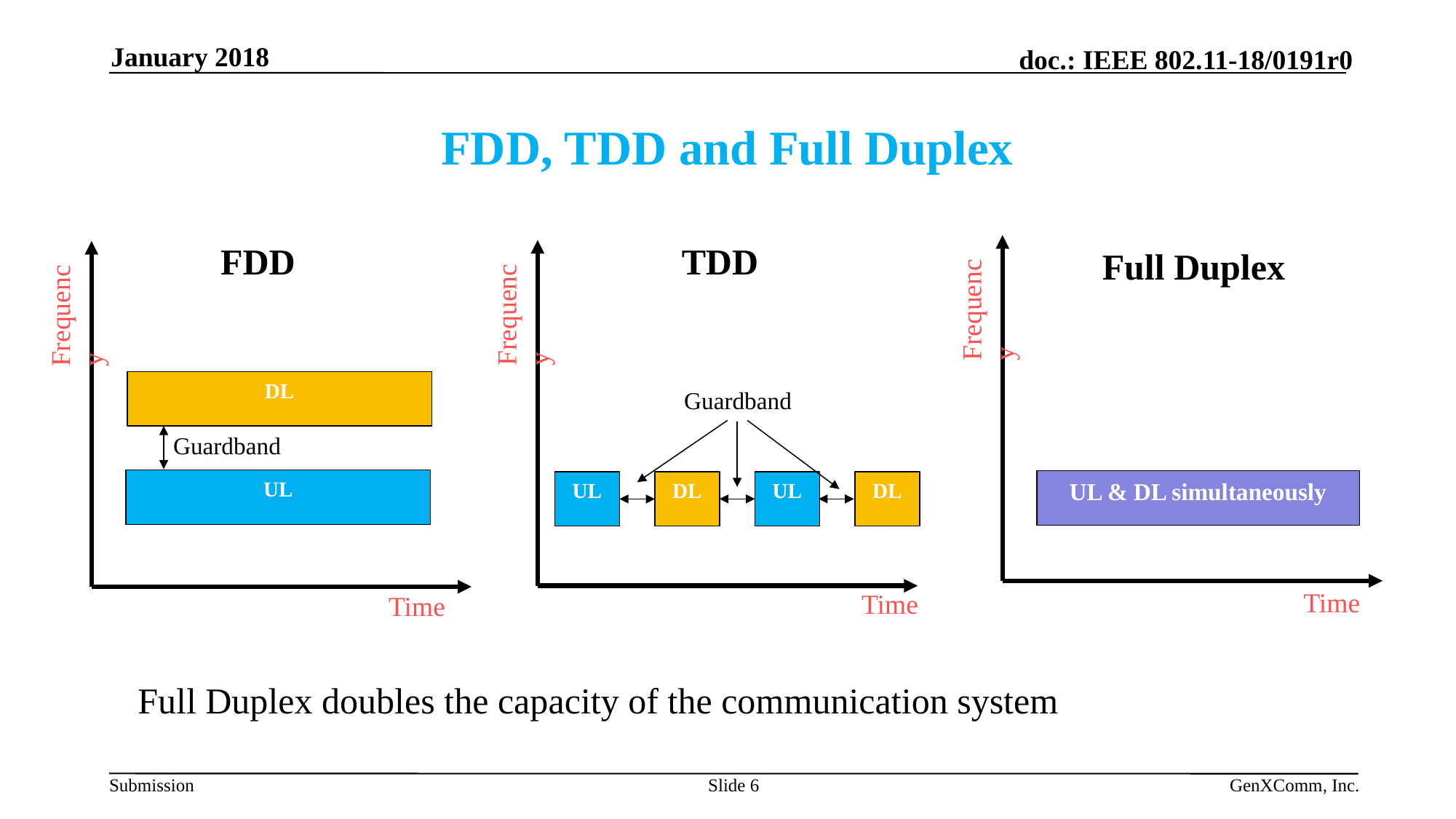

January 2018
# FDD, TDD and Full Duplex
FDD
TDD
Frequency

Full Duplex
Frequency
Frequency
DL
Guardband
Guardband
UL
UL & DL simultaneously
UL
DL
UL
DL
Time
Time
Time
Full Duplex doubles the capacity of the communication system
Slide 6
GenXComm, Inc.